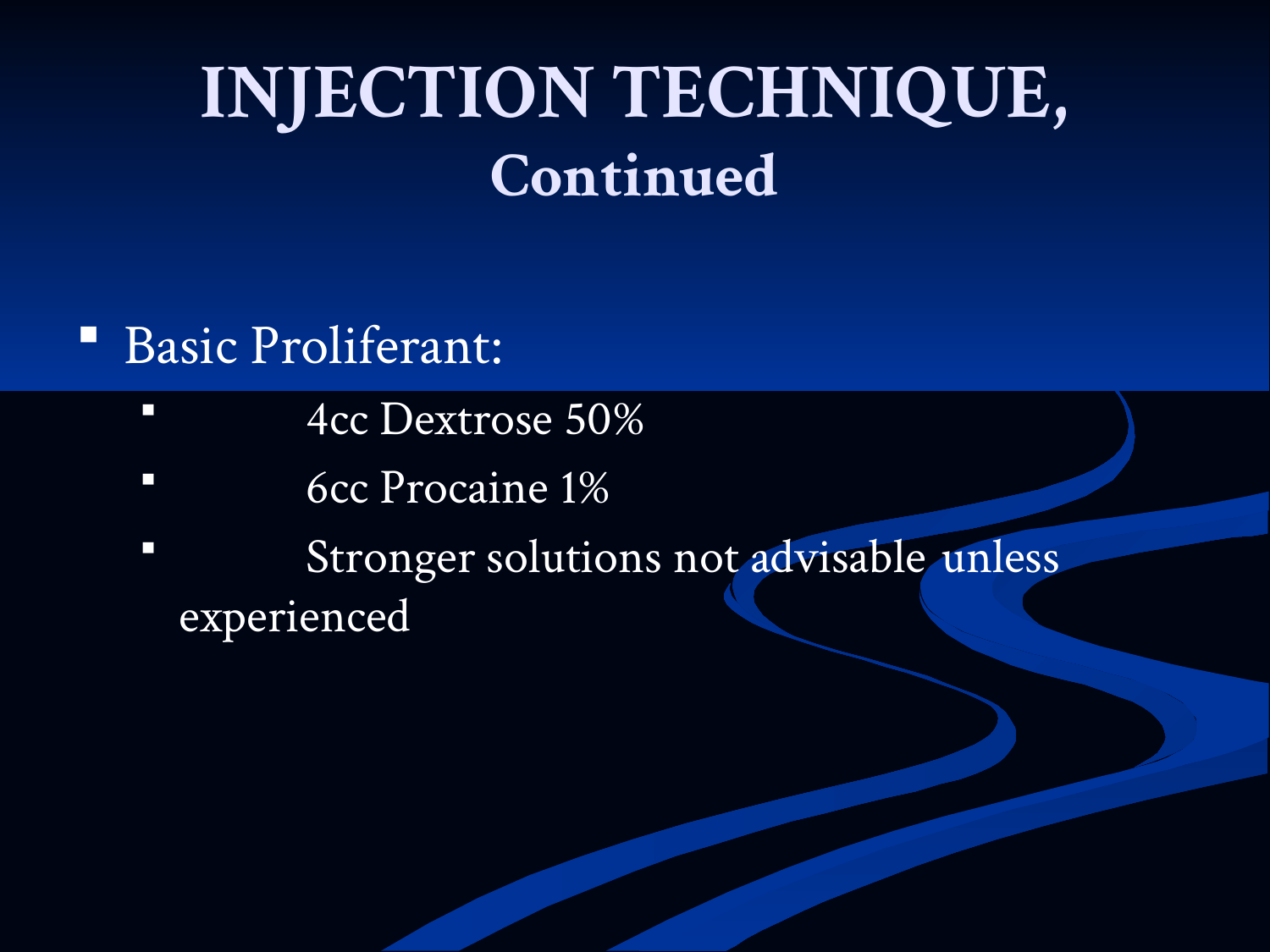

# INJECTION TECHNIQUE, Continued

Basic Proliferant:
	4cc Dextrose 50%
	6cc Procaine 1%
	Stronger solutions not advisable 	unless experienced